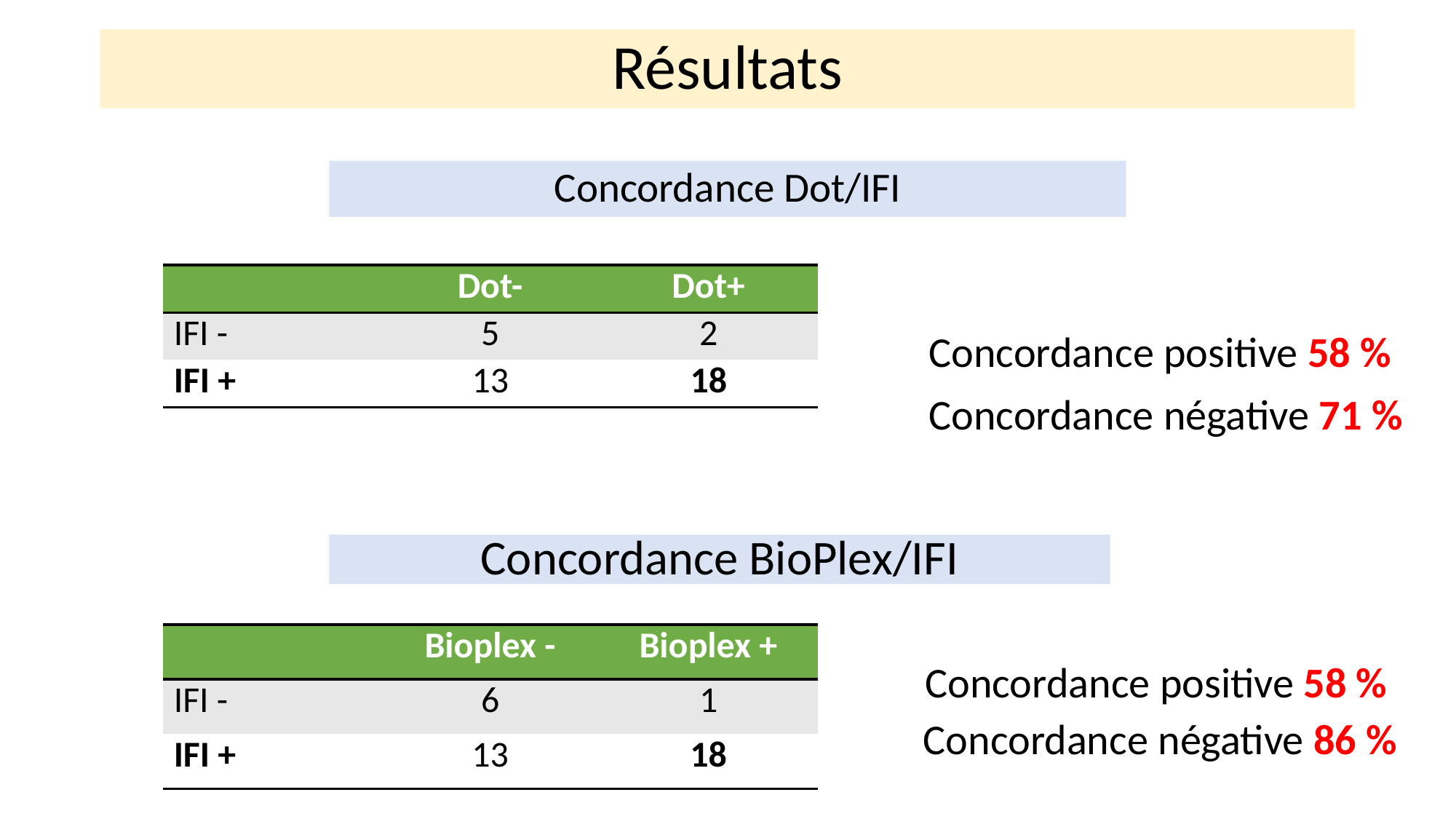

Résultats
# Concordance Dot/IFI
|  | Dot- | Dot+ |
| --- | --- | --- |
| IFI - | 5 | 2 |
| IFI + | 13 | 18 |
Concordance positive 58 %
Concordance négative 71 %
Concordance BioPlex/IFI
|  | Bioplex - | Bioplex + |
| --- | --- | --- |
| IFI - | 6 | 1 |
| IFI + | 13 | 18 |
Concordance positive 58 %
Concordance négative 86 %